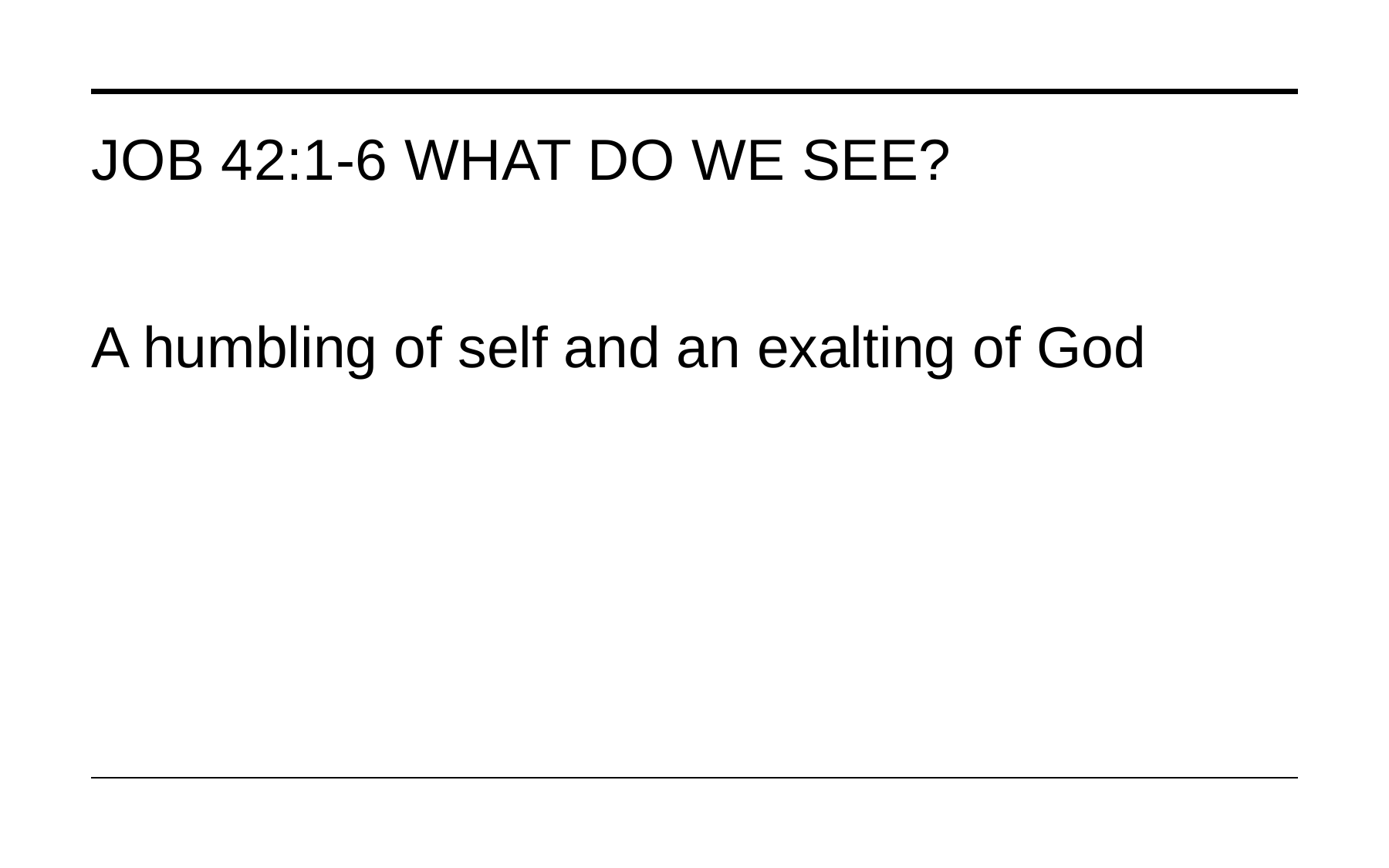

# Job 42:1-6 What do we see?
A humbling of self and an exalting of God